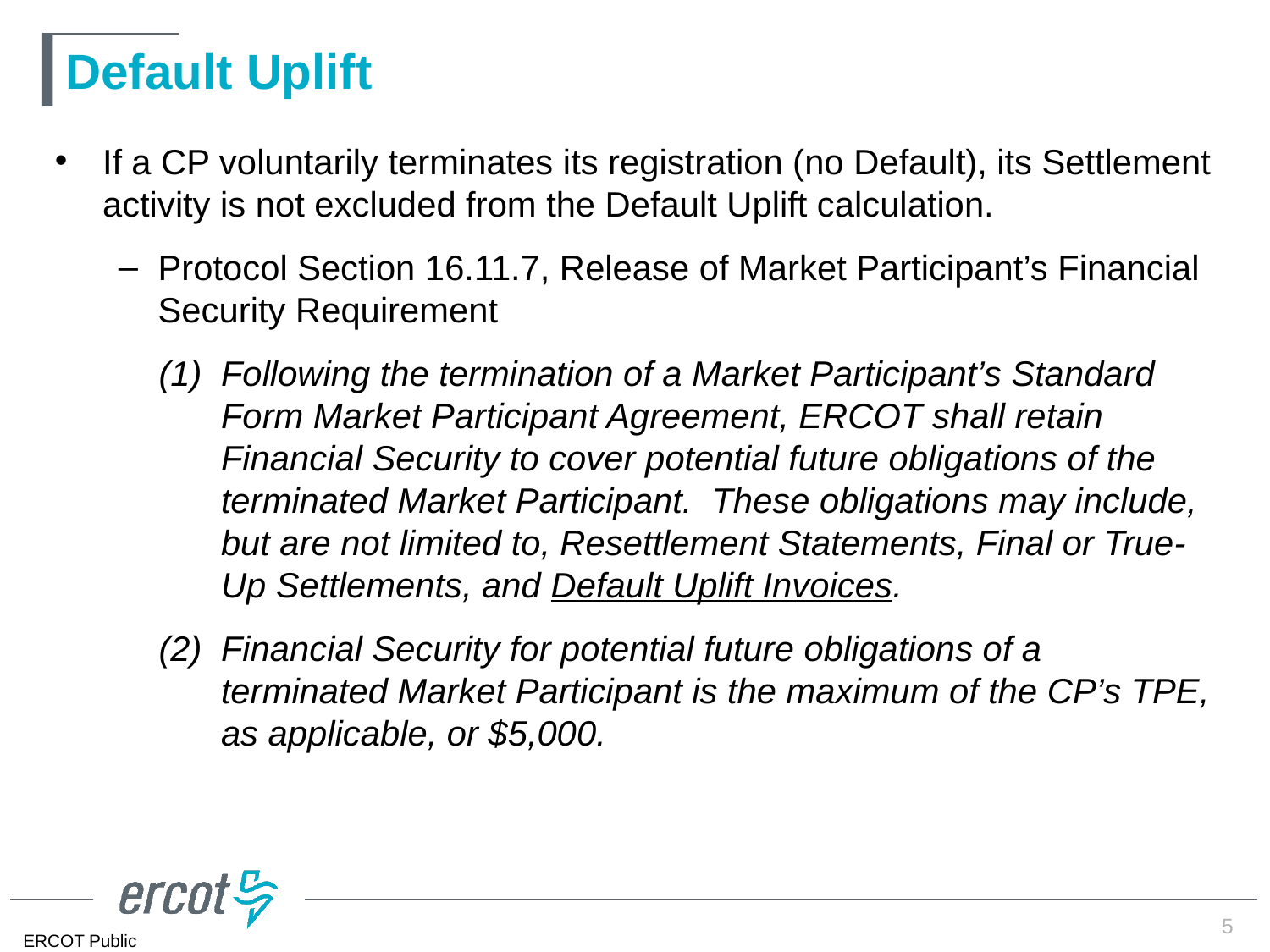

# Default Uplift
If a CP voluntarily terminates its registration (no Default), its Settlement activity is not excluded from the Default Uplift calculation.
Protocol Section 16.11.7, Release of Market Participant’s Financial Security Requirement
Following the termination of a Market Participant’s Standard Form Market Participant Agreement, ERCOT shall retain Financial Security to cover potential future obligations of the terminated Market Participant.  These obligations may include, but are not limited to, Resettlement Statements, Final or True-Up Settlements, and Default Uplift Invoices.
Financial Security for potential future obligations of a terminated Market Participant is the maximum of the CP’s TPE, as applicable, or $5,000.
5